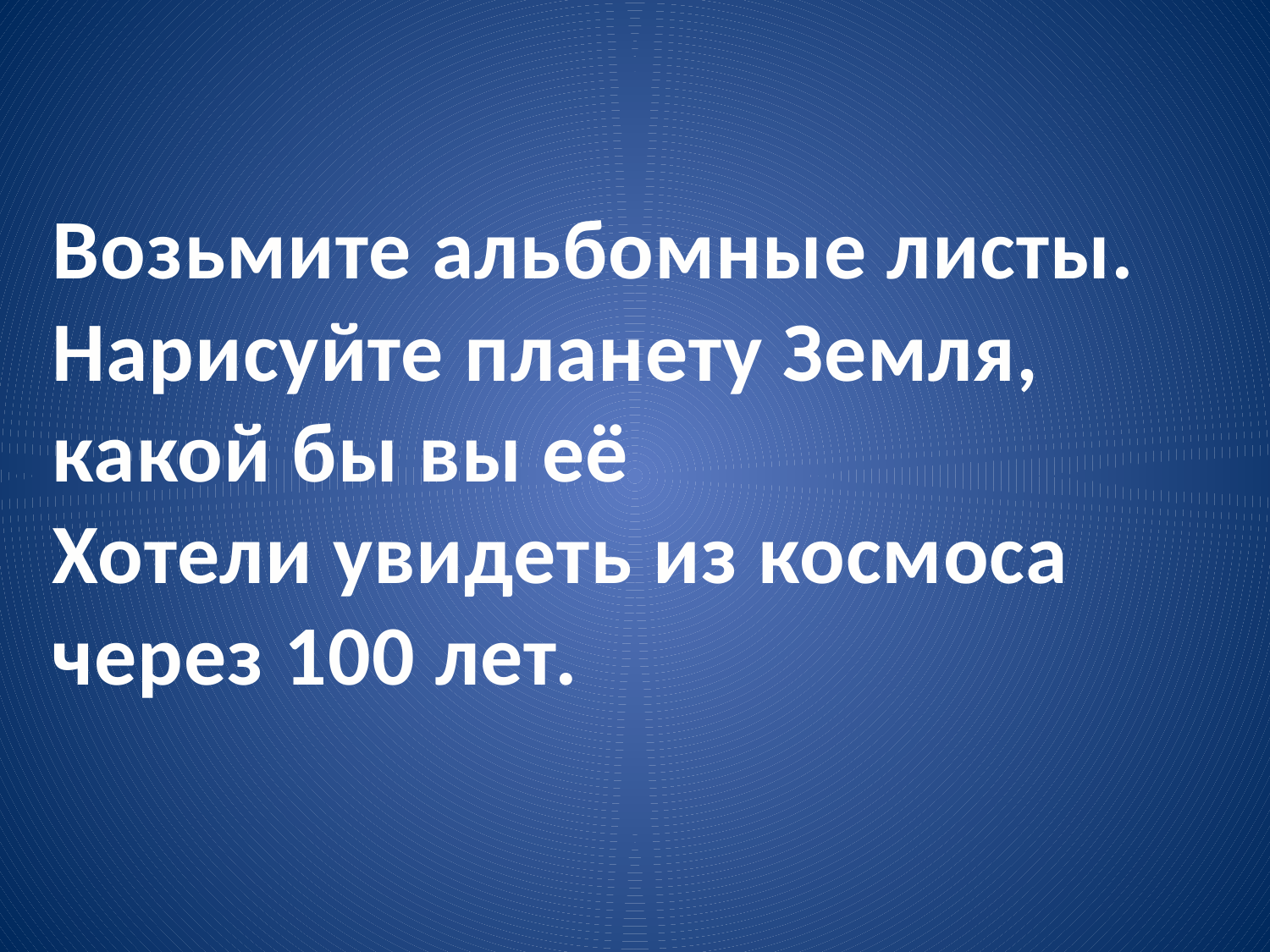

Возьмите альбомные листы. Нарисуйте планету Земля, какой бы вы её
Хотели увидеть из космоса через 100 лет.